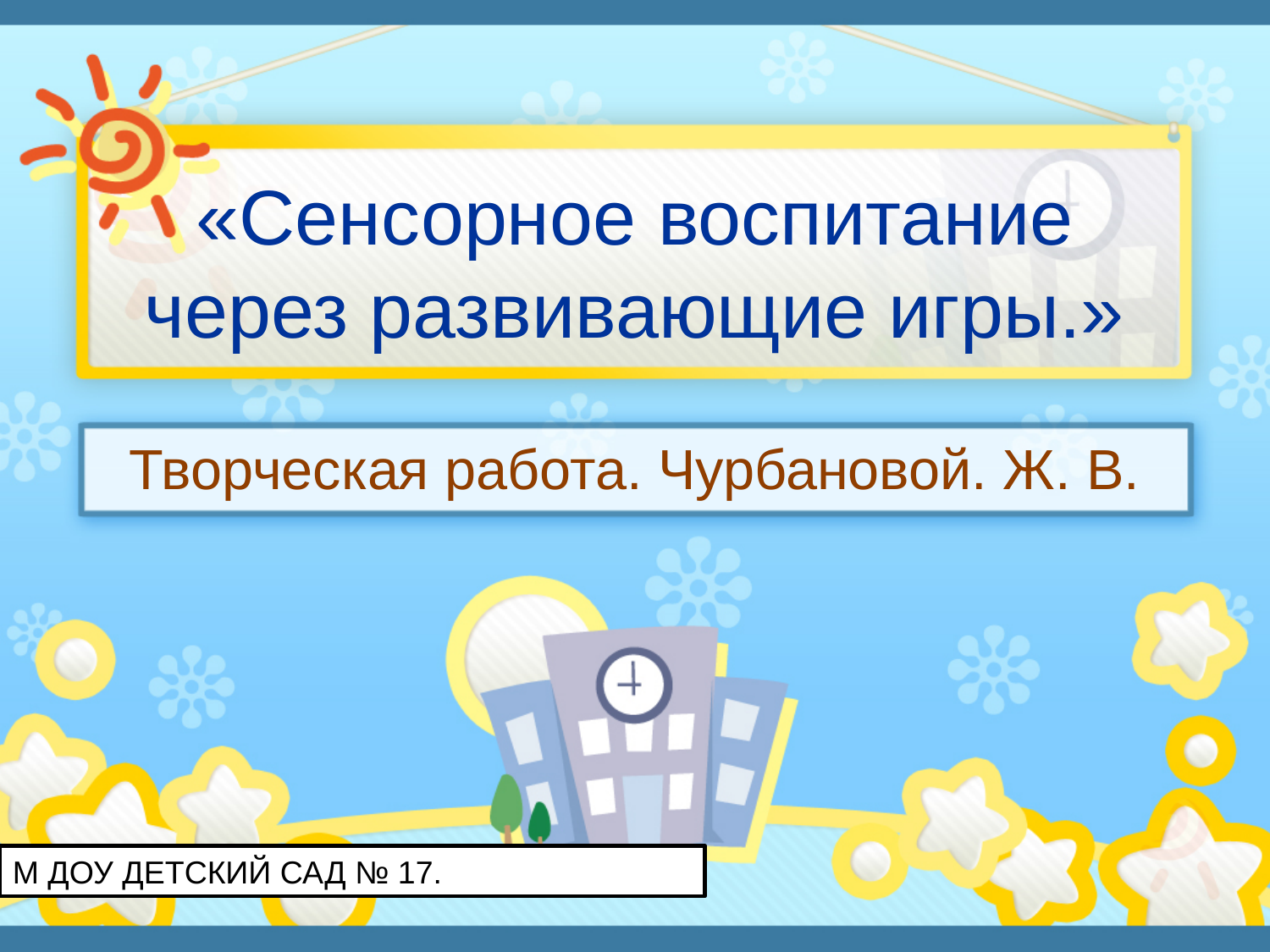

# «Сенсорное воспитание через развивающие игры.»
Творческая работа. Чурбановой. Ж. В.
М ДОУ ДЕТСКИЙ САД № 17.